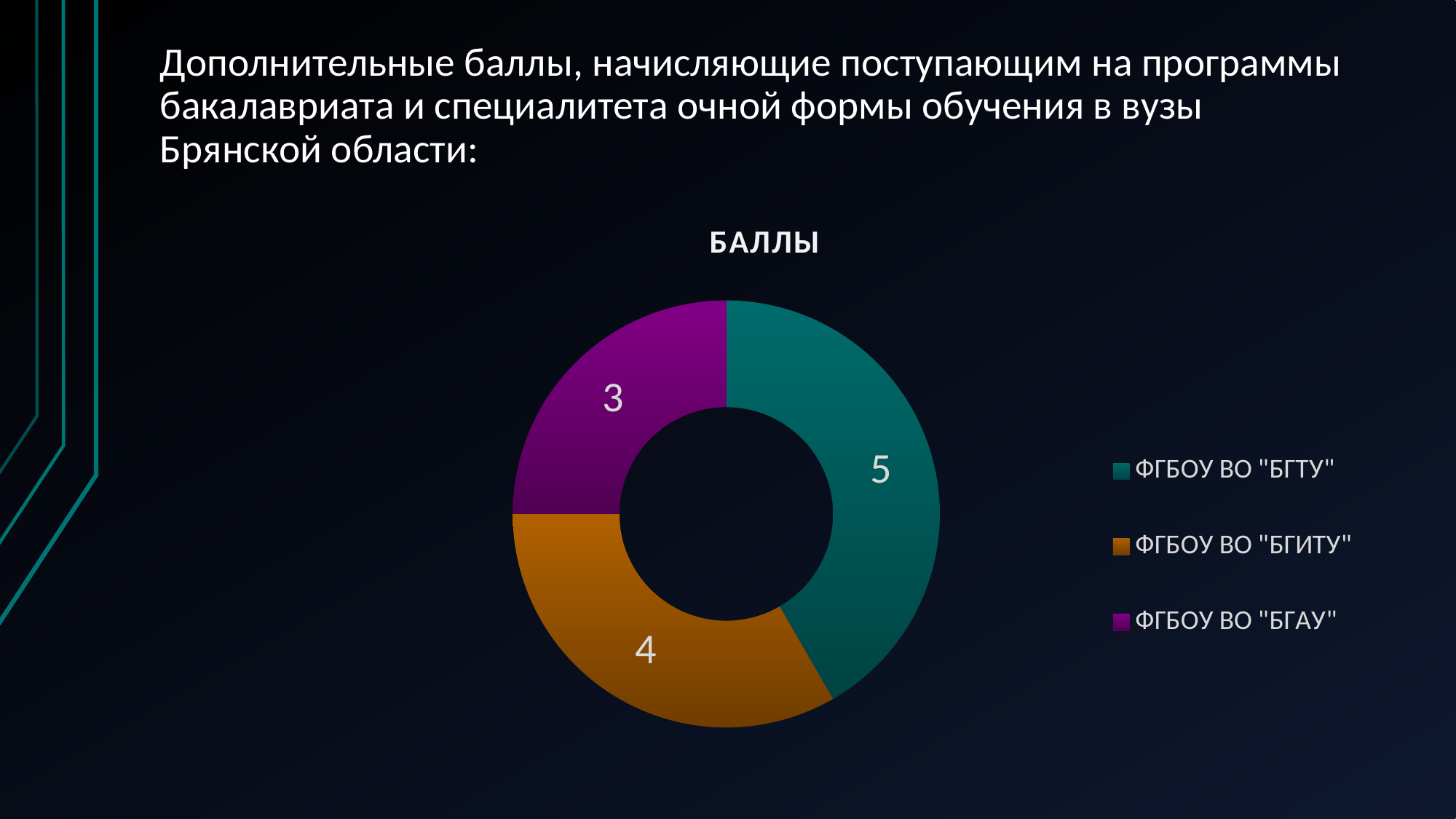

# Дополнительные баллы, начисляющие поступающим на программы бакалавриата и специалитета очной формы обучения в вузы Брянской области:

### Chart:

| Category | БАЛЛЫ |
|---|---|
| ФГБОУ ВО "БГТУ" | 5.0 |
| ФГБОУ ВО "БГИТУ" | 4.0 |
| ФГБОУ ВО "БГАУ" | 3.0 |